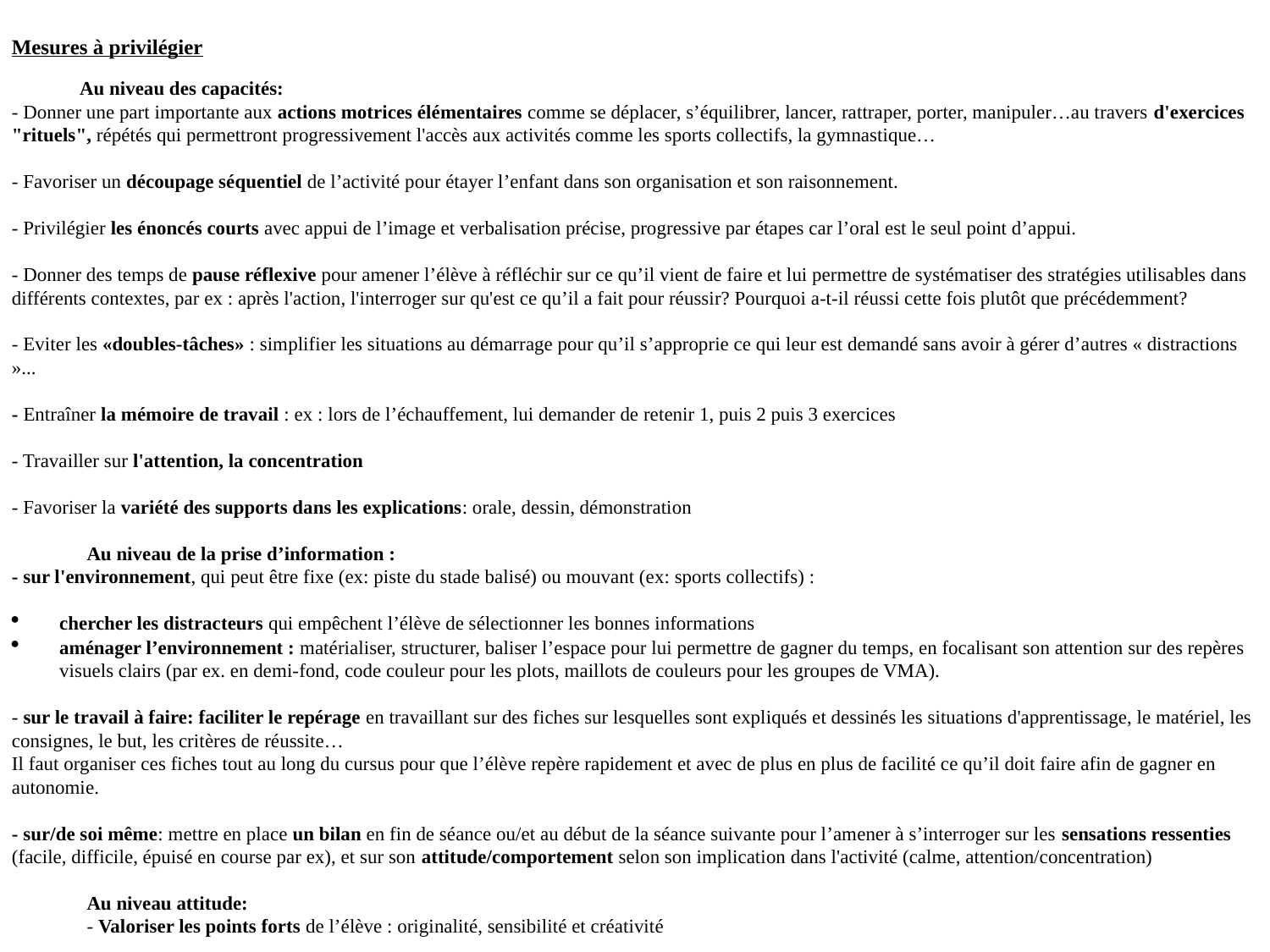

Mesures à privilégier
 Au niveau des capacités:
- Donner une part importante aux actions motrices élémentaires comme se déplacer, s’équilibrer, lancer, rattraper, porter, manipuler…au travers d'exercices "rituels", répétés qui permettront progressivement l'accès aux activités comme les sports collectifs, la gymnastique…

- Favoriser un découpage séquentiel de l’activité pour étayer l’enfant dans son organisation et son raisonnement.

- Privilégier les énoncés courts avec appui de l’image et verbalisation précise, progressive par étapes car l’oral est le seul point d’appui.

- Donner des temps de pause réflexive pour amener l’élève à réfléchir sur ce qu’il vient de faire et lui permettre de systématiser des stratégies utilisables dans différents contextes, par ex : après l'action, l'interroger sur qu'est ce qu’il a fait pour réussir? Pourquoi a-t-il réussi cette fois plutôt que précédemment?

- Eviter les «doubles-tâches» : simplifier les situations au démarrage pour qu’il s’approprie ce qui leur est demandé sans avoir à gérer d’autres « distractions »...

- Entraîner la mémoire de travail : ex : lors de l’échauffement, lui demander de retenir 1, puis 2 puis 3 exercices

- Travailler sur l'attention, la concentration

- Favoriser la variété des supports dans les explications: orale, dessin, démonstration

Au niveau de la prise d’information :
- sur l'environnement, qui peut être fixe (ex: piste du stade balisé) ou mouvant (ex: sports collectifs) :

chercher les distracteurs qui empêchent l’élève de sélectionner les bonnes informations
aménager l’environnement : matérialiser, structurer, baliser l’espace pour lui permettre de gagner du temps, en focalisant son attention sur des repères visuels clairs (par ex. en demi-fond, code couleur pour les plots, maillots de couleurs pour les groupes de VMA).

- sur le travail à faire: faciliter le repérage en travaillant sur des fiches sur lesquelles sont expliqués et dessinés les situations d'apprentissage, le matériel, les consignes, le but, les critères de réussite…
Il faut organiser ces fiches tout au long du cursus pour que l’élève repère rapidement et avec de plus en plus de facilité ce qu’il doit faire afin de gagner en autonomie.

- sur/de soi même: mettre en place un bilan en fin de séance ou/et au début de la séance suivante pour l’amener à s’interroger sur les sensations ressenties (facile, difficile, épuisé en course par ex), et sur son attitude/comportement selon son implication dans l'activité (calme, attention/concentration)

Au niveau attitude:
- Valoriser les points forts de l’élève : originalité, sensibilité et créativité